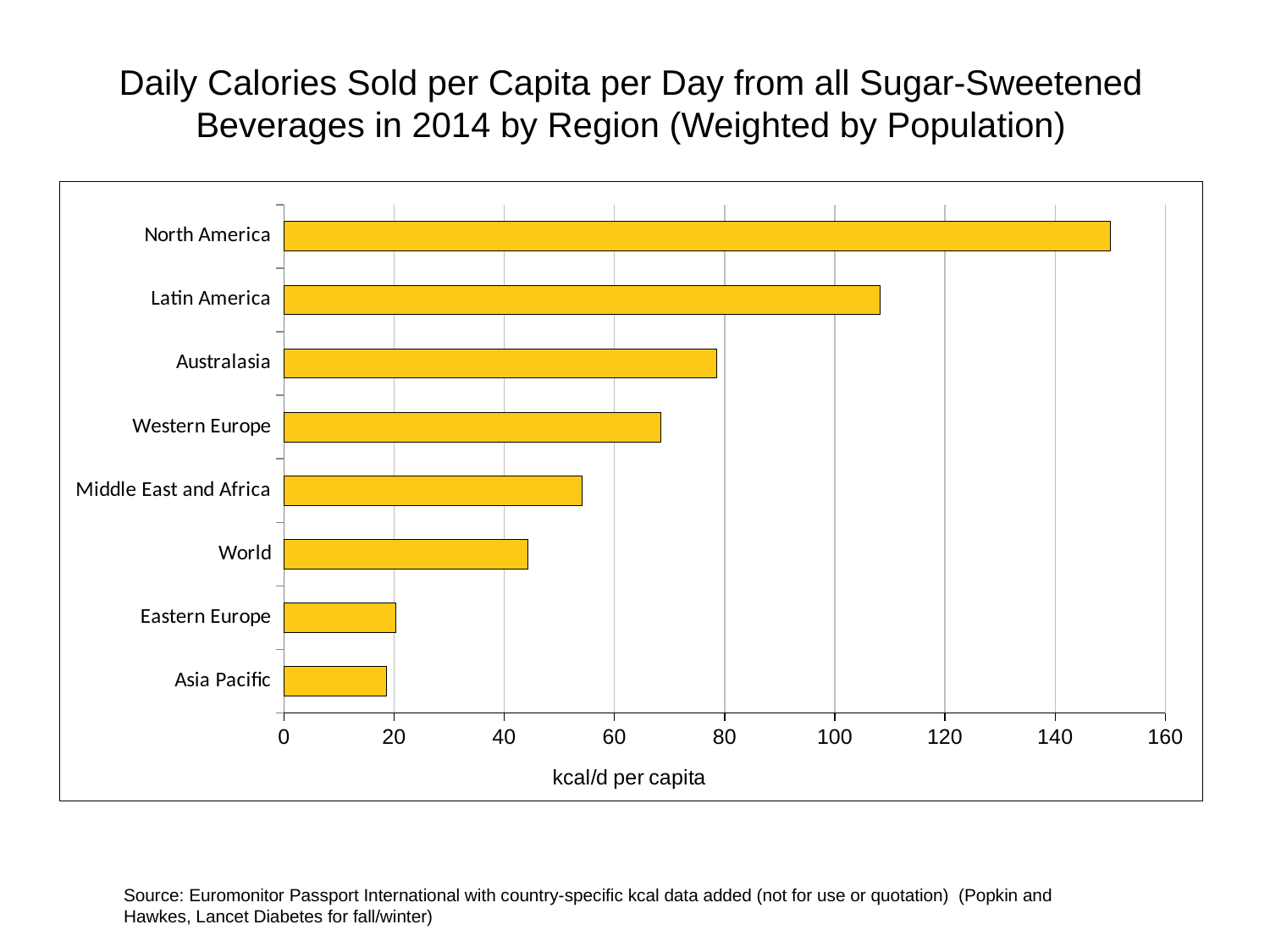

Daily Calories Sold per Capita per Day from all Sugar-Sweetened Beverages in 2014 by Region (Weighted by Population)

### Chart

| Category | 2014 |
|---|---|
| Asia Pacific | 18.59 |
| Eastern Europe | 20.26 |
| World | 44.31 |
| Middle East and Africa | 54.059999999999995 |
| Western Europe | 68.39 |
| Australasia | 78.59 |
| Latin America | 108.28999999999999 |
| North America | 150.07999999999998 |
Source: Euromonitor Passport International with country-specific kcal data added (not for use or quotation)  (Popkin and Hawkes, Lancet Diabetes for fall/winter)